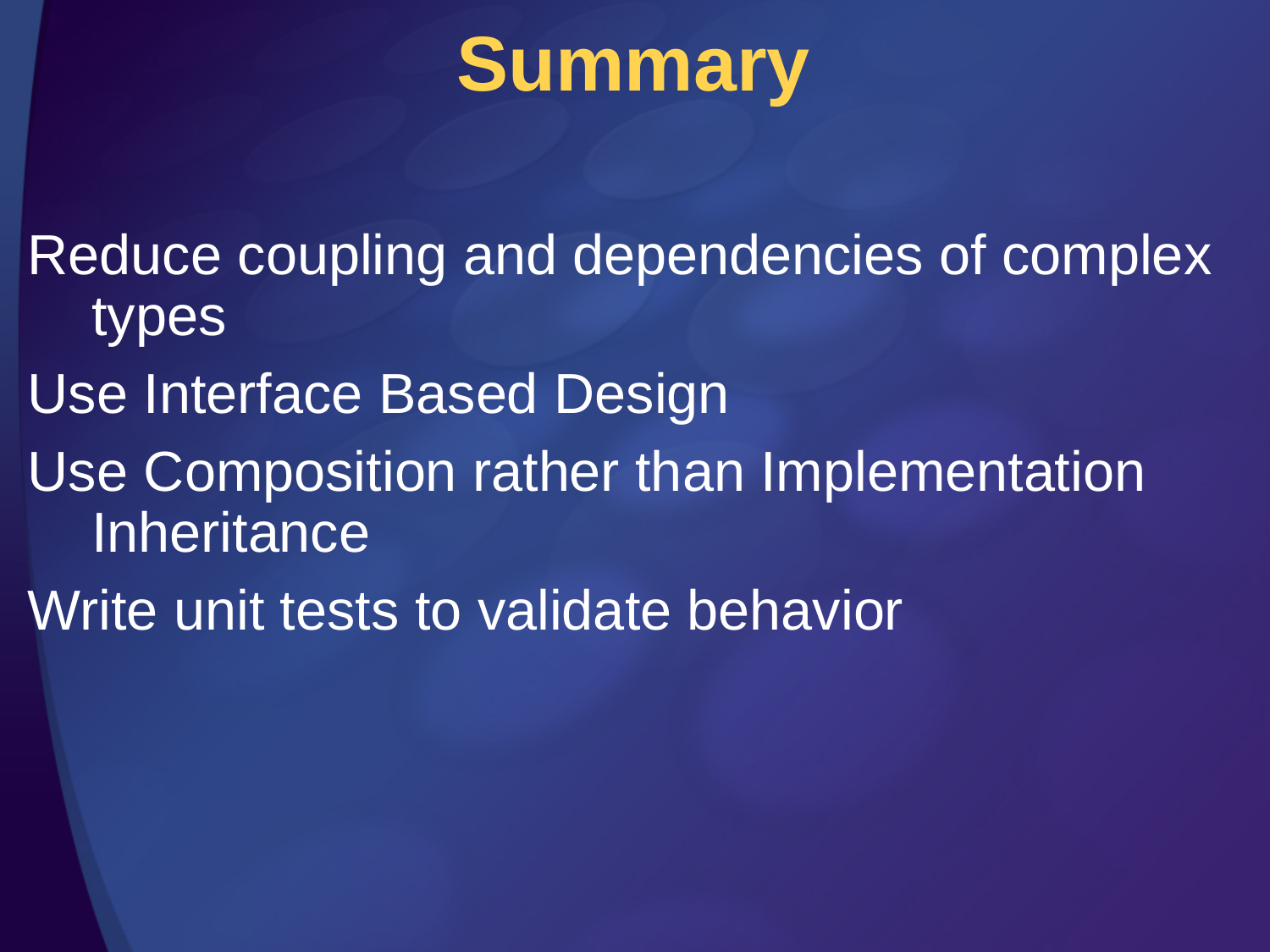

# Summary
Reduce coupling and dependencies of complex types
Use Interface Based Design
Use Composition rather than Implementation Inheritance
Write unit tests to validate behavior